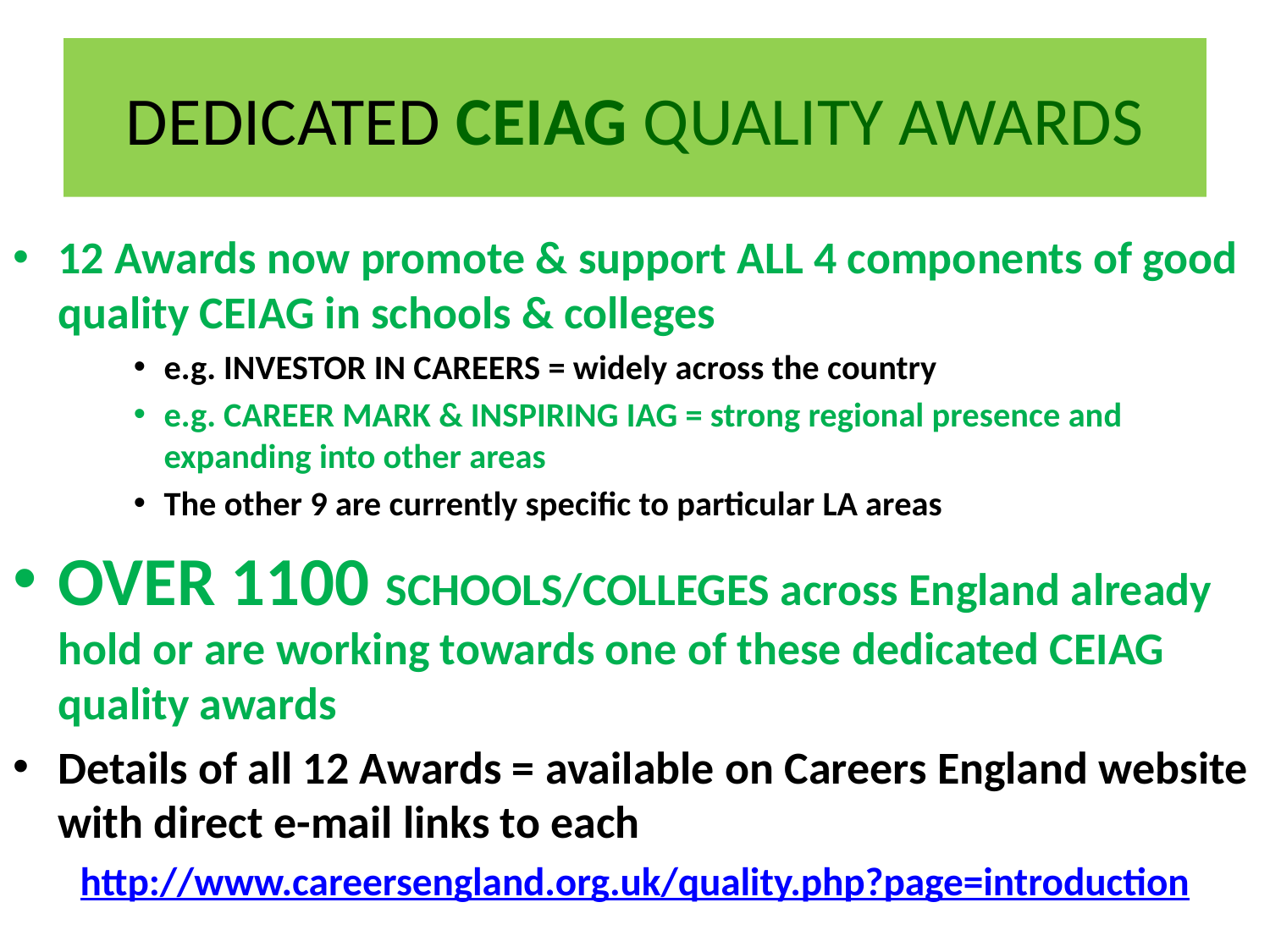

# DEDICATED CEIAG QUALITY AWARDS
12 Awards now promote & support ALL 4 components of good quality CEIAG in schools & colleges
e.g. INVESTOR IN CAREERS = widely across the country
e.g. CAREER MARK & INSPIRING IAG = strong regional presence and expanding into other areas
The other 9 are currently specific to particular LA areas
OVER 1100 SCHOOLS/COLLEGES across England already hold or are working towards one of these dedicated CEIAG quality awards
Details of all 12 Awards = available on Careers England website with direct e-mail links to each
http://www.careersengland.org.uk/quality.php?page=introduction